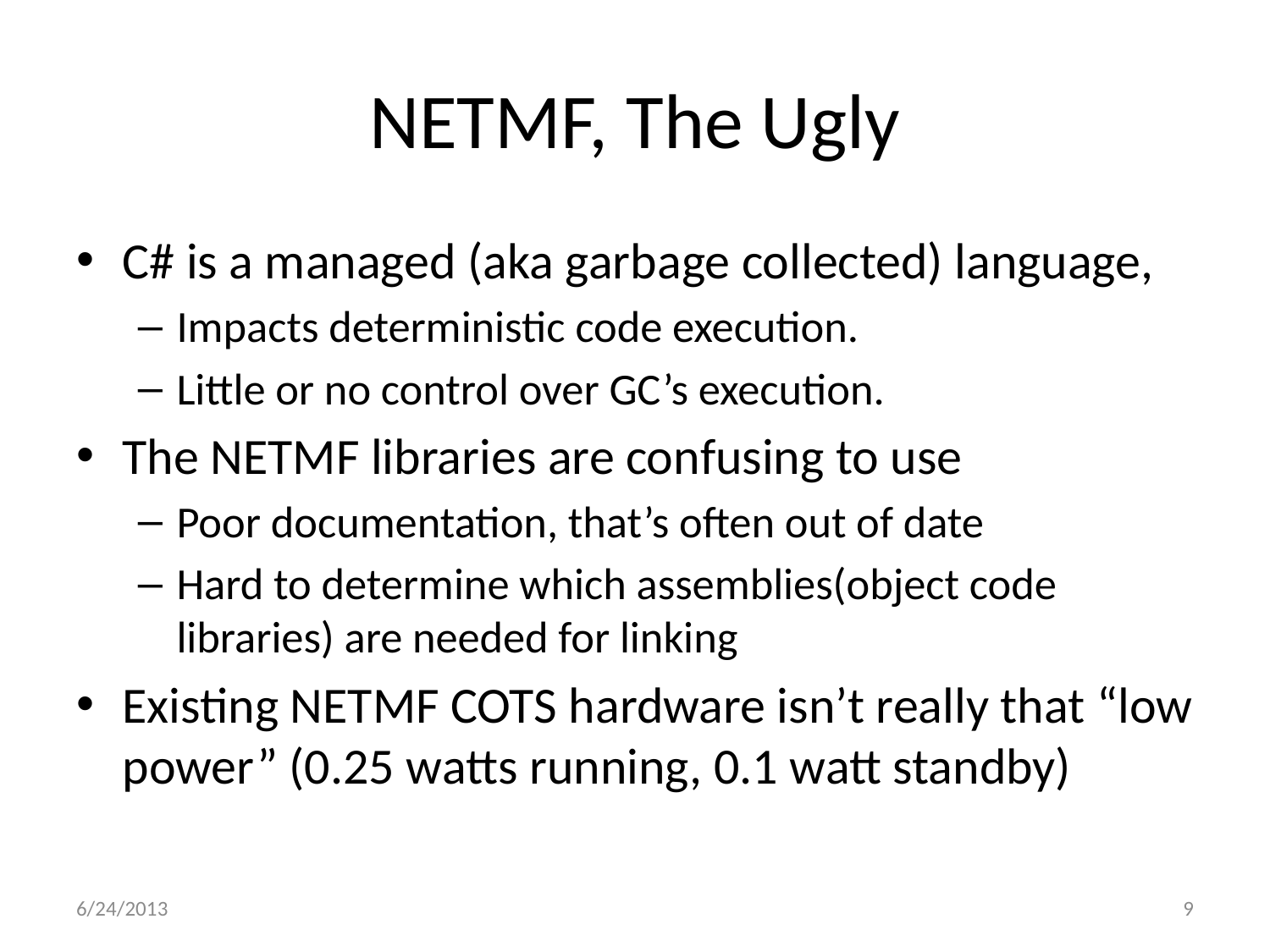

# NETMF, The Ugly
C# is a managed (aka garbage collected) language,
Impacts deterministic code execution.
Little or no control over GC’s execution.
The NETMF libraries are confusing to use
Poor documentation, that’s often out of date
Hard to determine which assemblies(object code libraries) are needed for linking
Existing NETMF COTS hardware isn’t really that “low power” (0.25 watts running, 0.1 watt standby)

6/24/2013
9